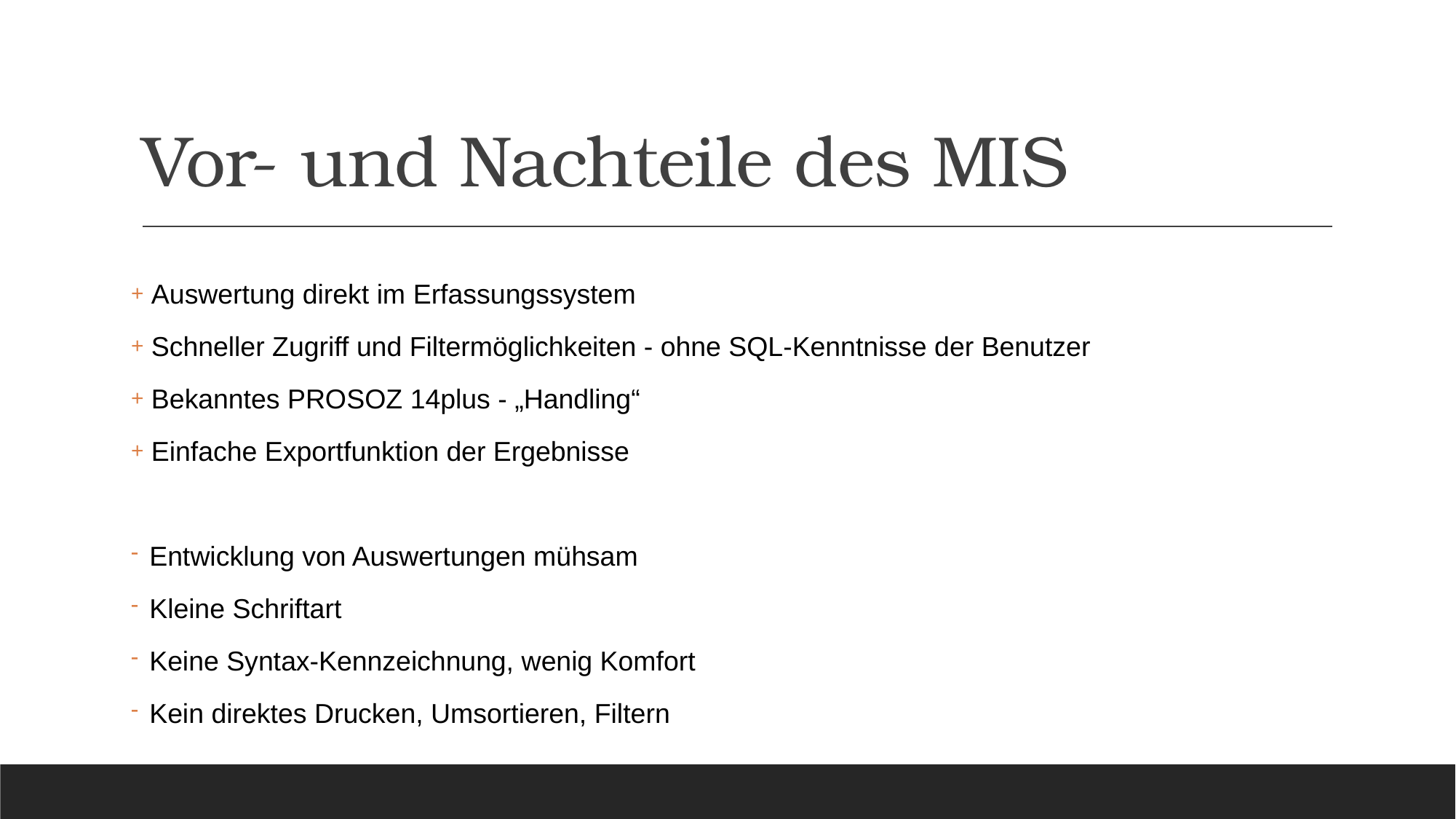

# Vor- und Nachteile des MIS
 Auswertung direkt im Erfassungssystem
 Schneller Zugriff und Filtermöglichkeiten - ohne SQL-Kenntnisse der Benutzer
 Bekanntes PROSOZ 14plus - „Handling“
 Einfache Exportfunktion der Ergebnisse
 Entwicklung von Auswertungen mühsam
 Kleine Schriftart
 Keine Syntax-Kennzeichnung, wenig Komfort
 Kein direktes Drucken, Umsortieren, Filtern